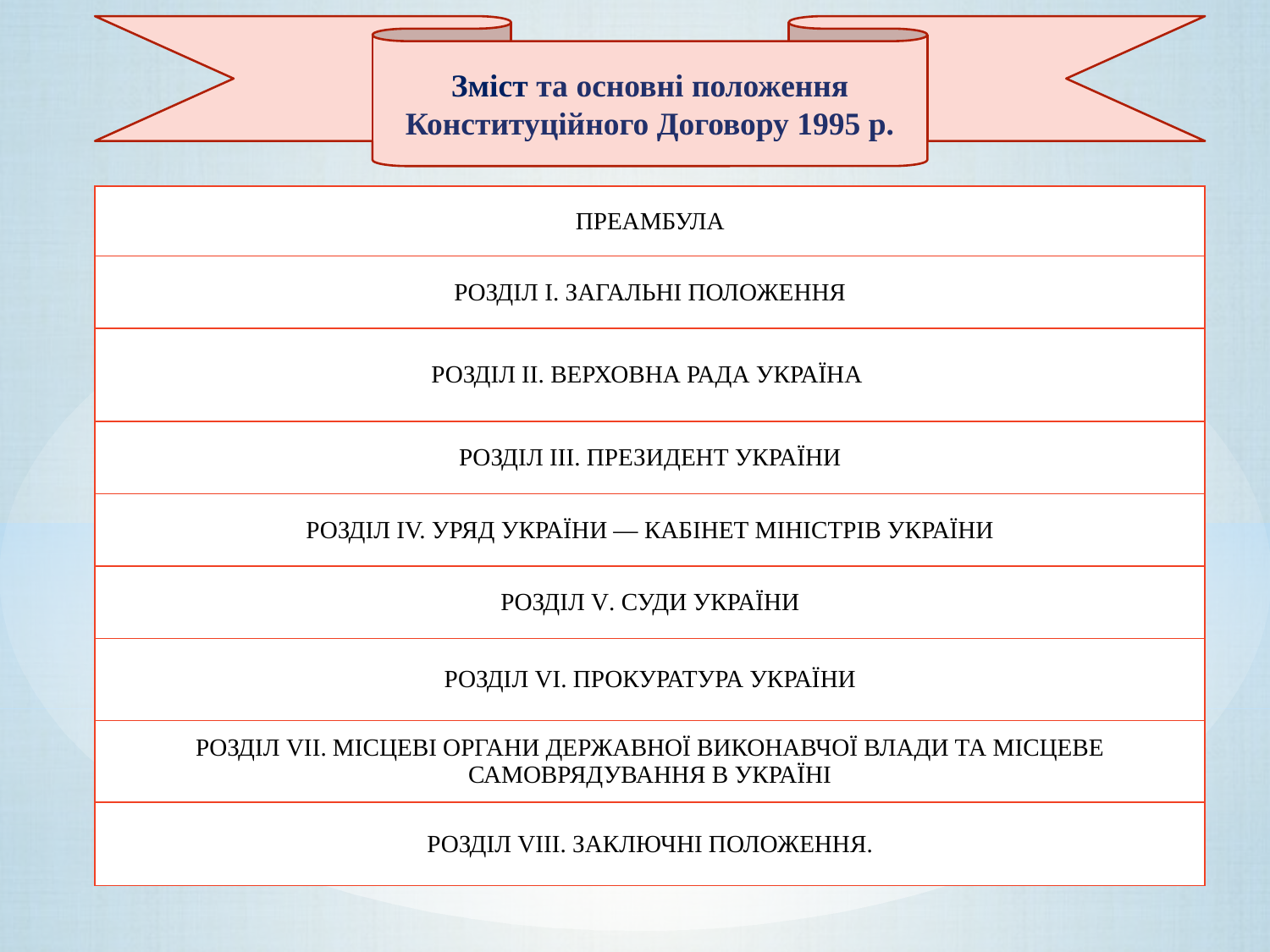

Зміст та основні положення Конституційного Договору 1995 р.
| ПРЕАМБУЛА |
| --- |
| РОЗДІЛ I. ЗАГАЛЬНІ ПОЛОЖЕННЯ |
| РОЗДІЛ II. ВЕРХОВНА РАДА УКРАЇНА |
| РОЗДІЛ III. ПРЕЗИДЕНТ УКРАЇНИ |
| РОЗДІЛ IV. УРЯД УКРАЇНИ — КАБІНЕТ МІНІСТРІВ УКРАЇНИ |
| РОЗДІЛ V. СУДИ УКРАЇНИ |
| РОЗДІЛ VI. ПРОКУРАТУРА УКРАЇНИ |
| РОЗДІЛ VII. МІСЦЕВІ ОРГАНИ ДЕРЖАВНОЇ ВИКОНАВЧОЇ ВЛАДИ ТА МІСЦЕВЕ САМОВРЯДУВАННЯ В УКРАЇНІ |
| РОЗДІЛ VIII. ЗАКЛЮЧНІ ПОЛОЖЕННЯ. |